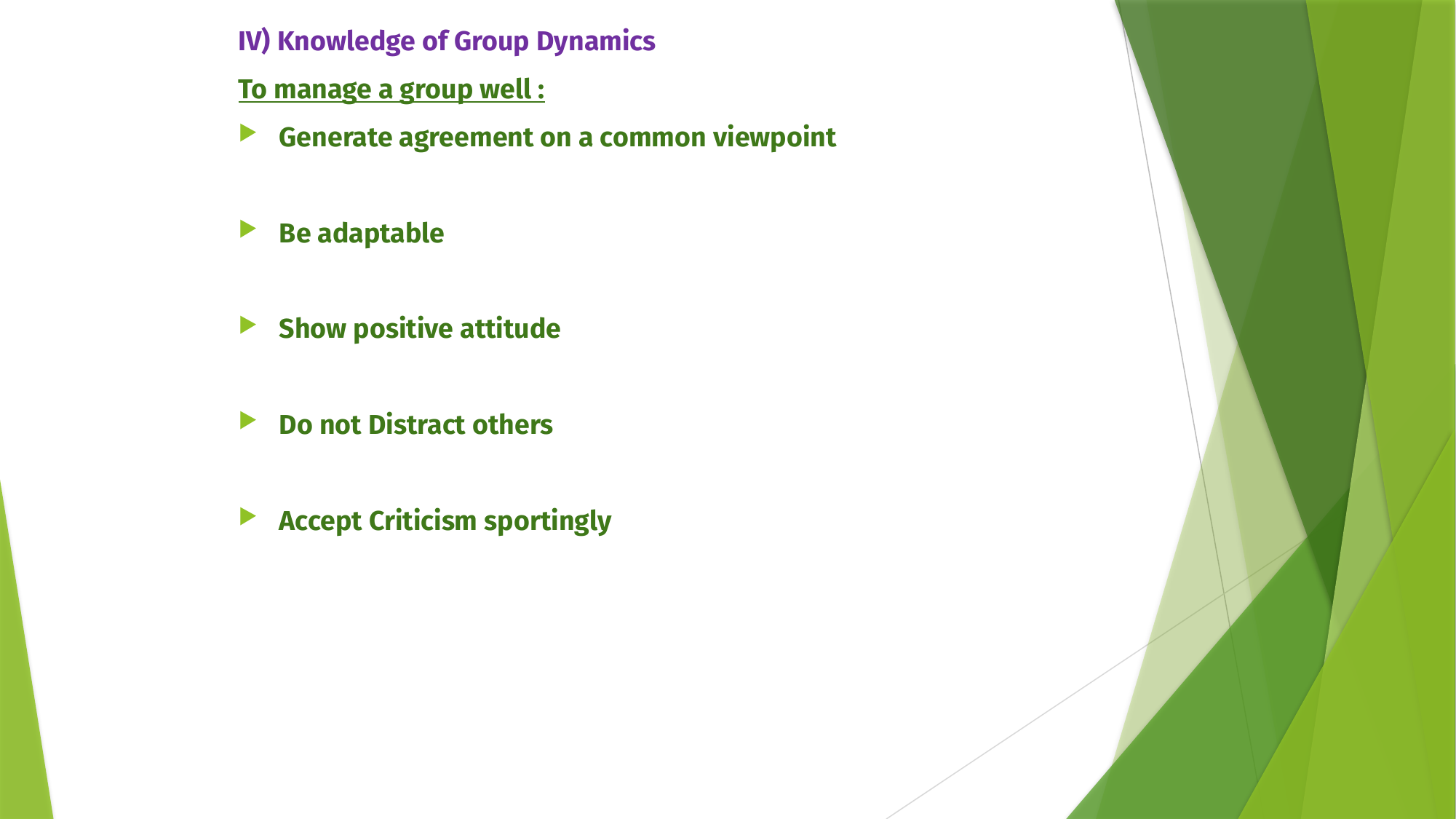

IV) Knowledge of Group Dynamics
To manage a group well :
Generate agreement on a common viewpoint

Be adaptable

Show positive attitude

Do not Distract others

Accept Criticism sportingly